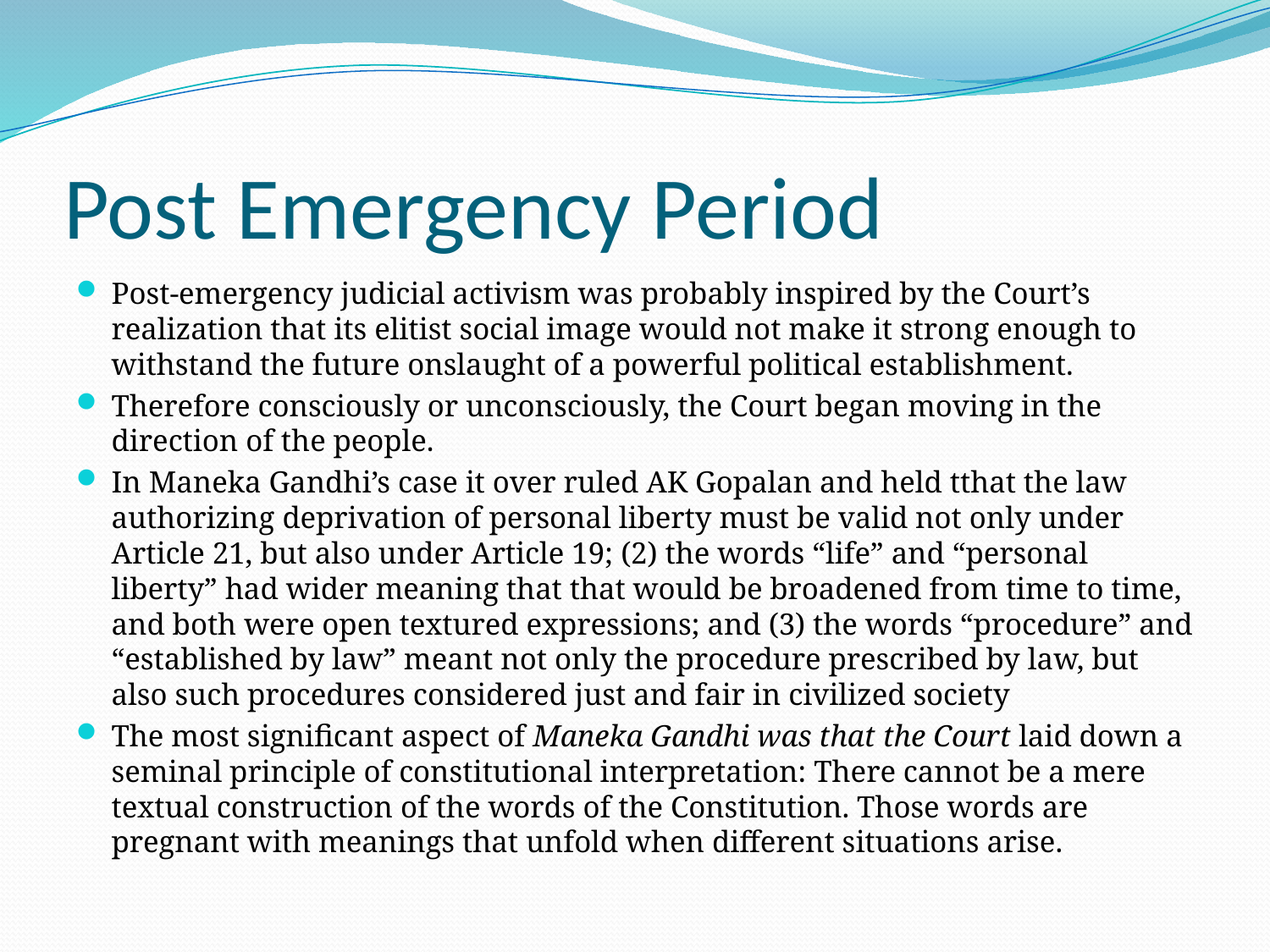

# Post Emergency Period
Post-emergency judicial activism was probably inspired by the Court’s realization that its elitist social image would not make it strong enough to withstand the future onslaught of a powerful political establishment.
Therefore consciously or unconsciously, the Court began moving in the direction of the people.
In Maneka Gandhi’s case it over ruled AK Gopalan and held tthat the law authorizing deprivation of personal liberty must be valid not only under Article 21, but also under Article 19; (2) the words “life” and “personal liberty” had wider meaning that that would be broadened from time to time, and both were open textured expressions; and (3) the words “procedure” and “established by law” meant not only the procedure prescribed by law, but also such procedures considered just and fair in civilized society
The most significant aspect of Maneka Gandhi was that the Court laid down a seminal principle of constitutional interpretation: There cannot be a mere textual construction of the words of the Constitution. Those words are pregnant with meanings that unfold when different situations arise.